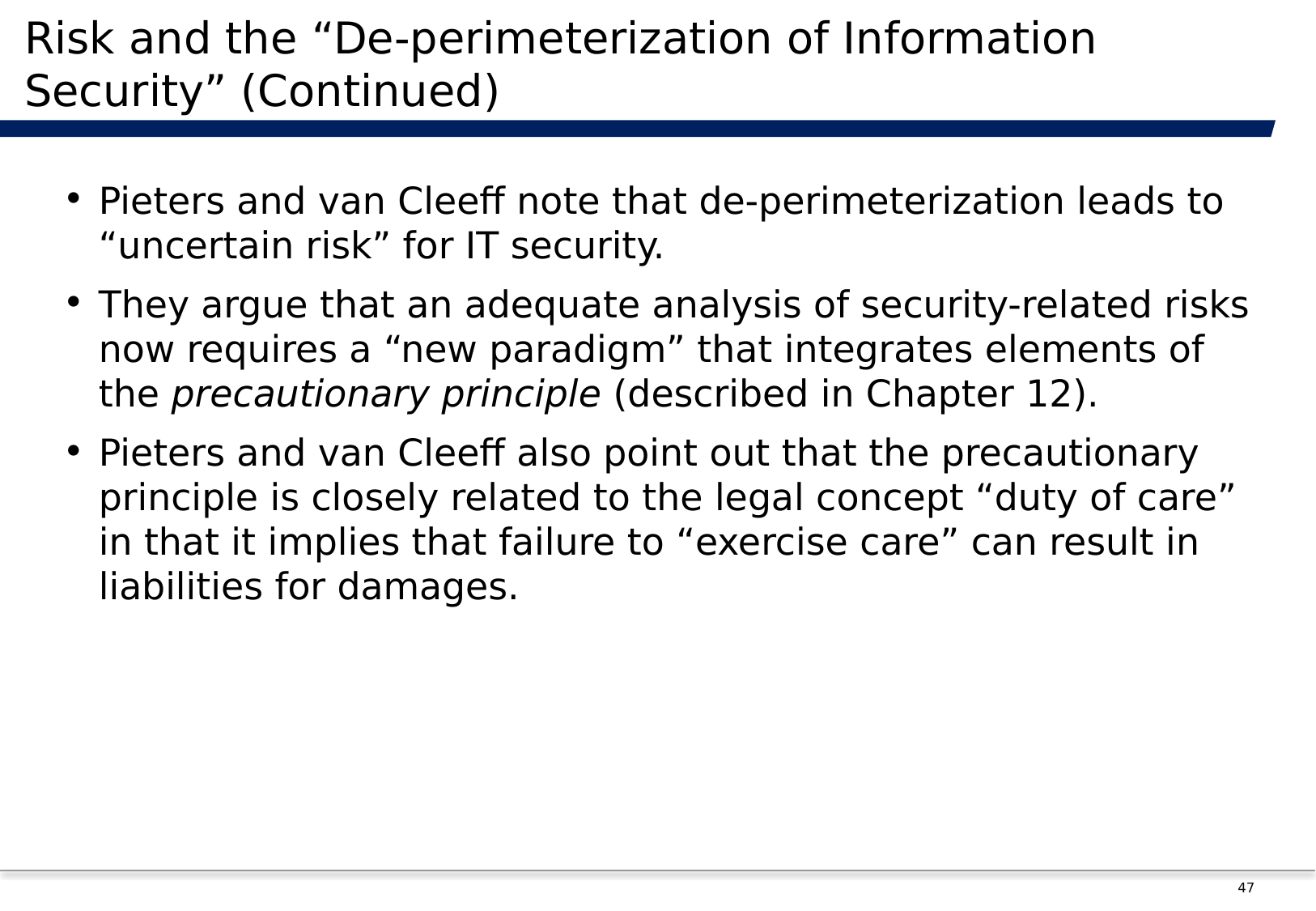

# Risk and the “De-perimeterization of Information Security” (Continued)
Pieters and van Cleeff note that de-perimeterization leads to “uncertain risk” for IT security.
They argue that an adequate analysis of security-related risks now requires a “new paradigm” that integrates elements of the precautionary principle (described in Chapter 12).
Pieters and van Cleeff also point out that the precautionary principle is closely related to the legal concept “duty of care” in that it implies that failure to “exercise care” can result in liabilities for damages.